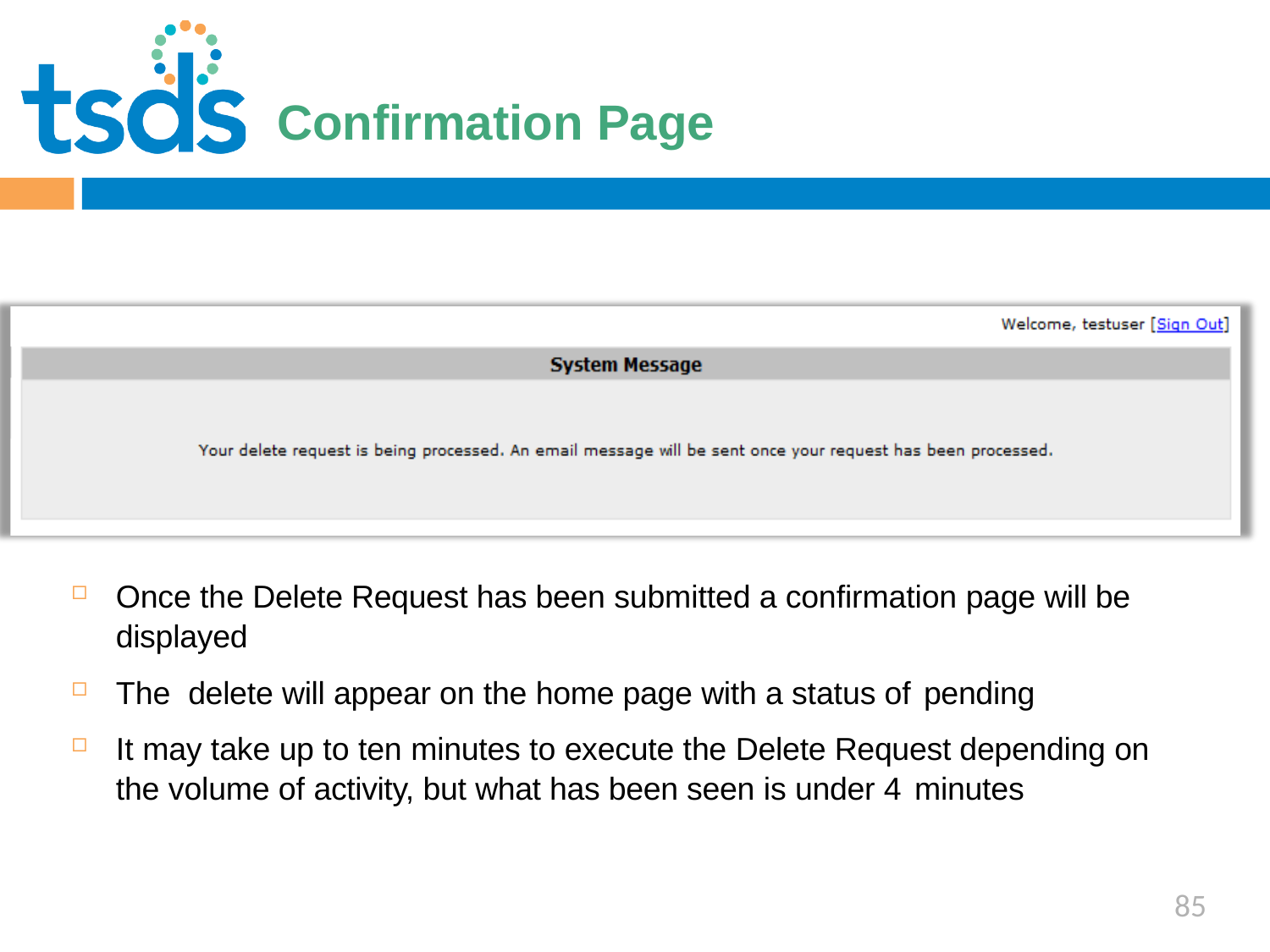

Click to edit Master title style

# Confirmation Page

Once the Delete Request has been submitted a confirmation page will be  displayed
The  delete will appear on the home page with a status of pending
It may take up to ten minutes to execute the Delete Request depending on  the volume of activity, but what has been seen is under 4 minutes
85